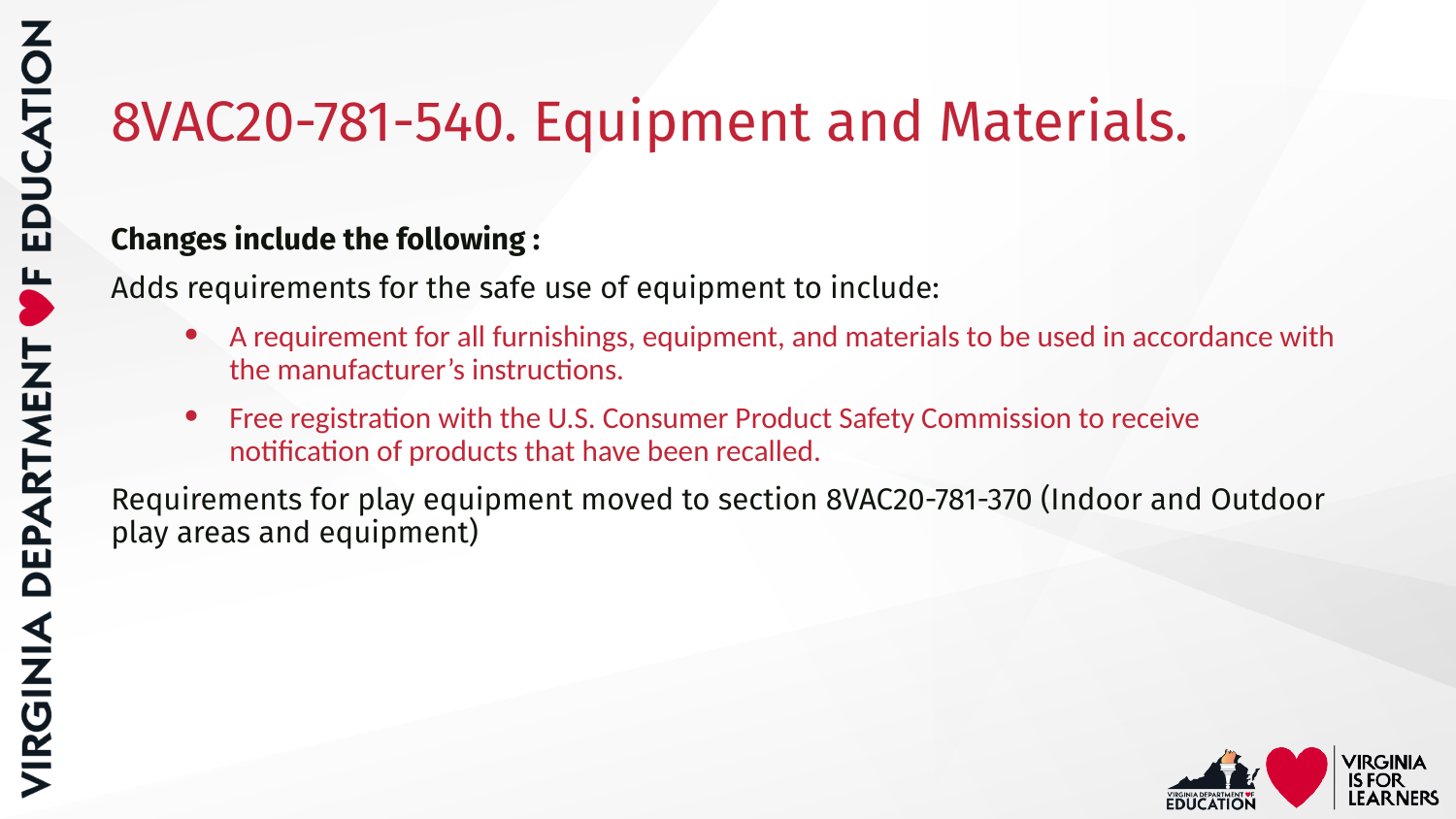

# 8VAC20-781-540. Equipment and Materials.
Changes include the following :
Adds requirements for the safe use of equipment to include:
A requirement for all furnishings, equipment, and materials to be used in accordance with the manufacturer’s instructions.
Free registration with the U.S. Consumer Product Safety Commission to receive notification of products that have been recalled.
Requirements for play equipment moved to section 8VAC20-781-370 (Indoor and Outdoor play areas and equipment)